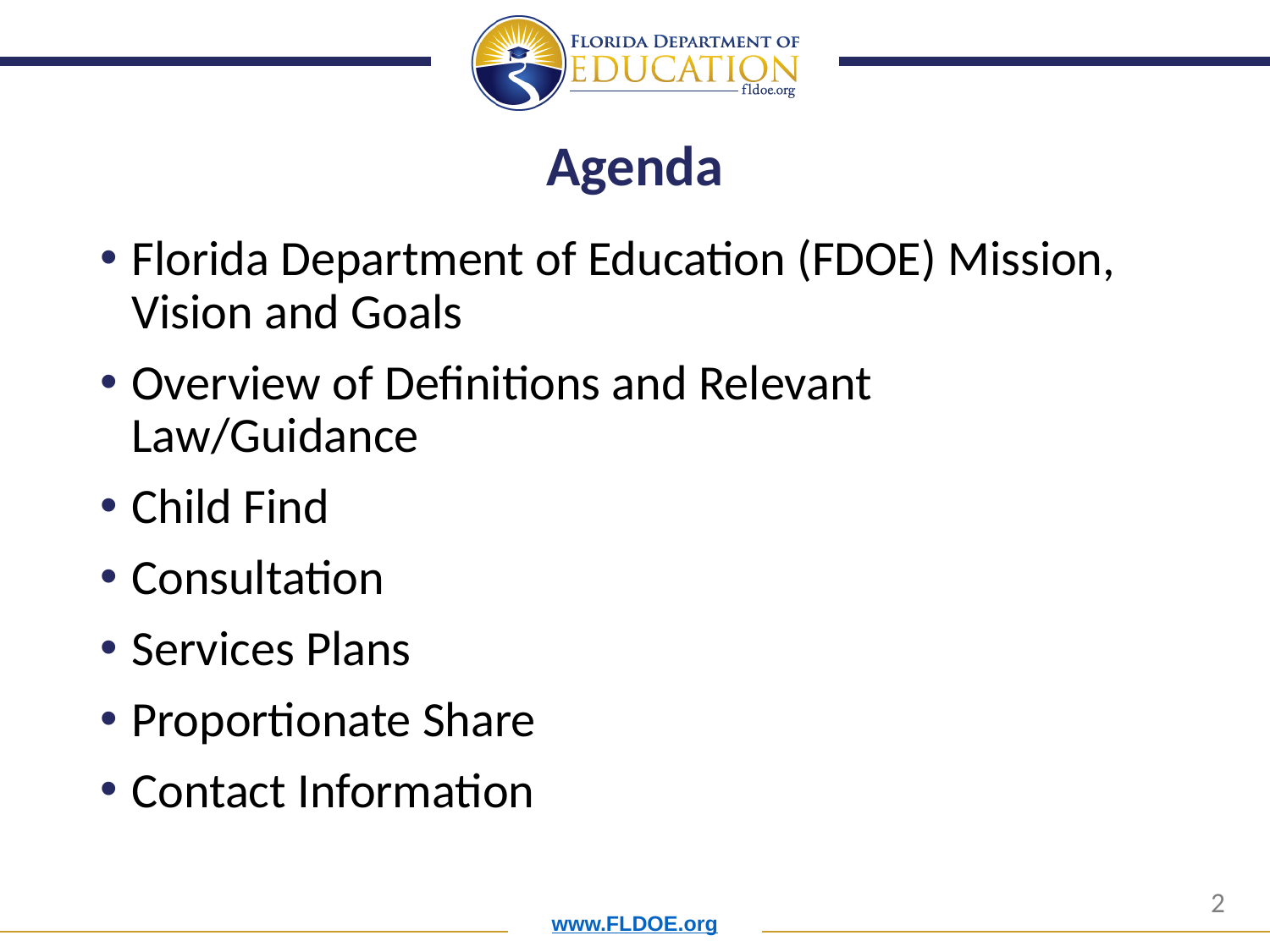

# Agenda
Florida Department of Education (FDOE) Mission, Vision and Goals
Overview of Definitions and Relevant Law/Guidance
Child Find
Consultation
Services Plans
Proportionate Share
Contact Information